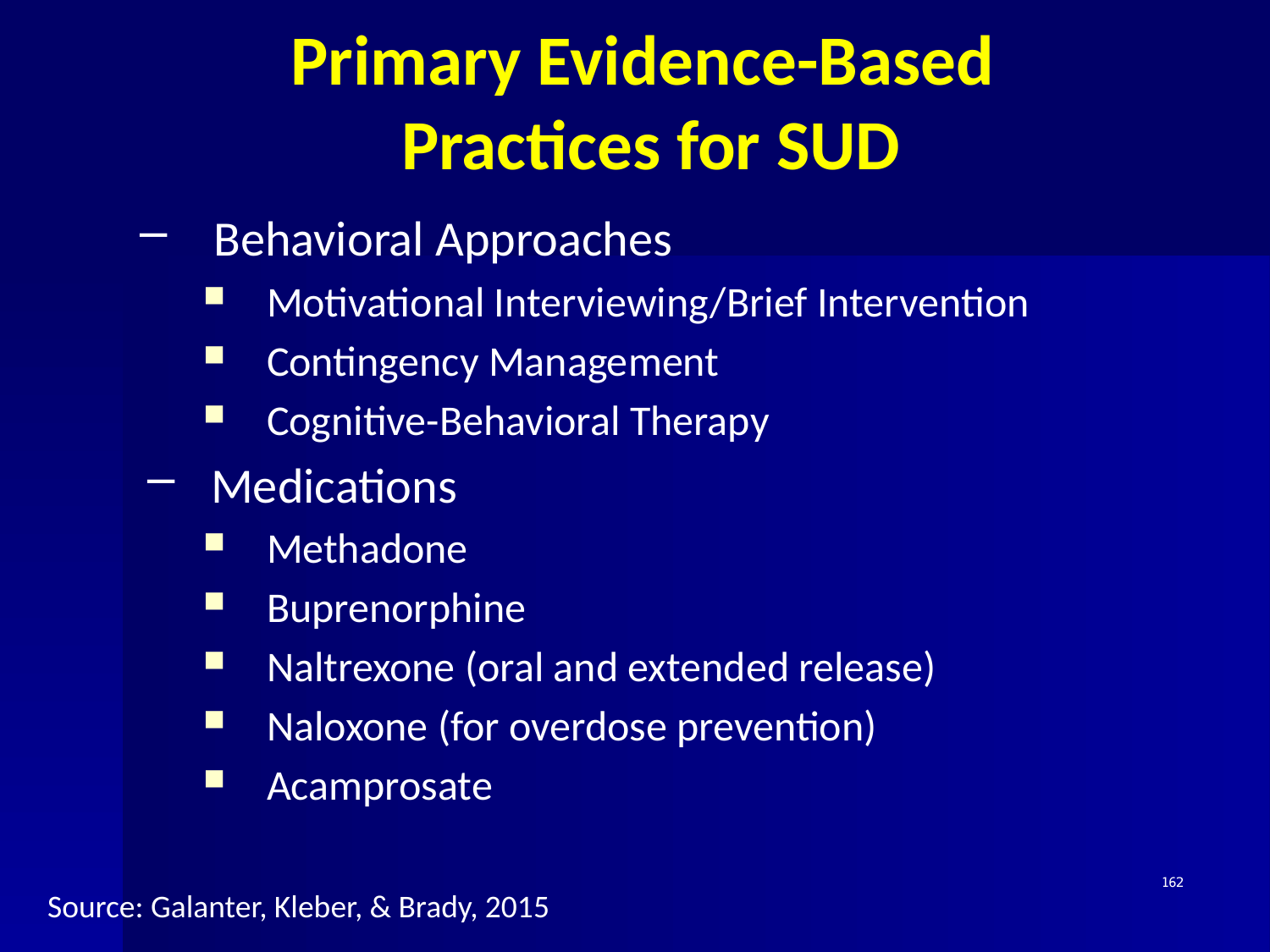

# Primary Evidence-Based Practices for SUD

Behavioral Approaches
Motivational Interviewing/Brief Intervention
Contingency Management
Cognitive-Behavioral Therapy
Medications
Methadone
Buprenorphine
Naltrexone (oral and extended release)
Naloxone (for overdose prevention)
Acamprosate

162
Source: Galanter, Kleber, & Brady, 2015